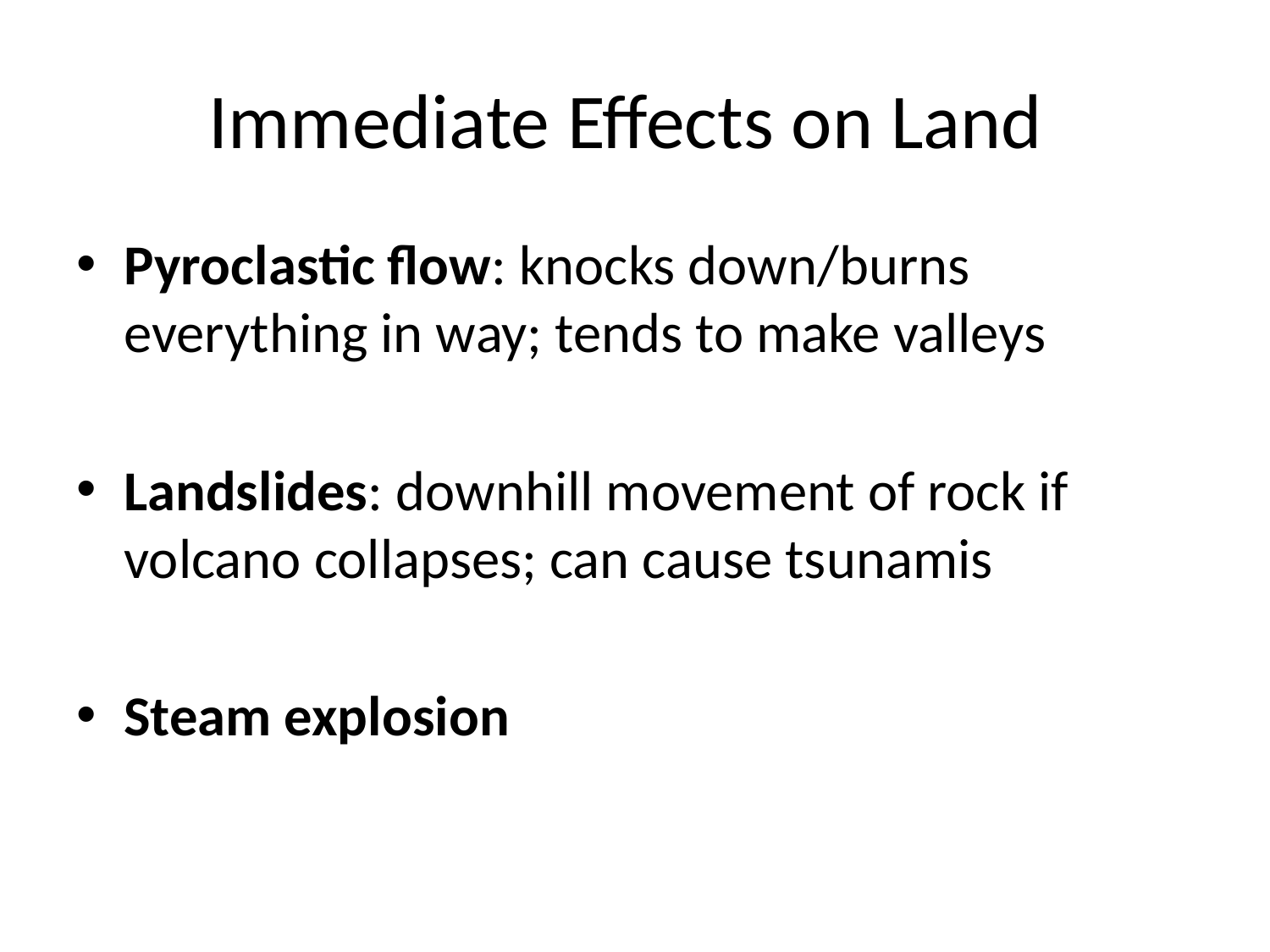

# Immediate Effects on Land
Pyroclastic flow: knocks down/burns everything in way; tends to make valleys

Landslides: downhill movement of rock if volcano collapses; can cause tsunamis

Steam explosion